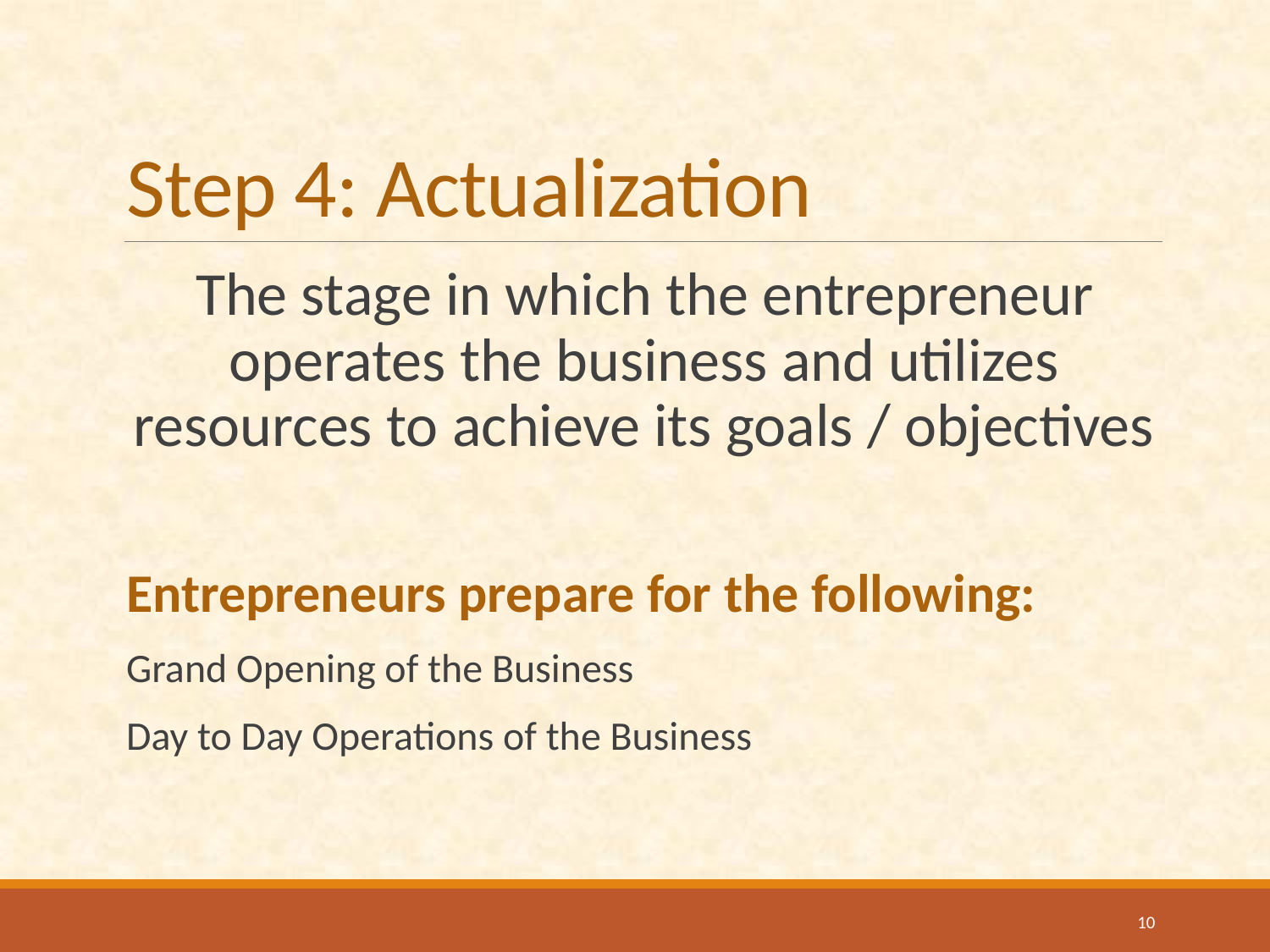

# Step 4: Actualization
The stage in which the entrepreneur operates the business and utilizes resources to achieve its goals / objectives

Entrepreneurs prepare for the following:
Grand Opening of the Business
Day to Day Operations of the Business
10